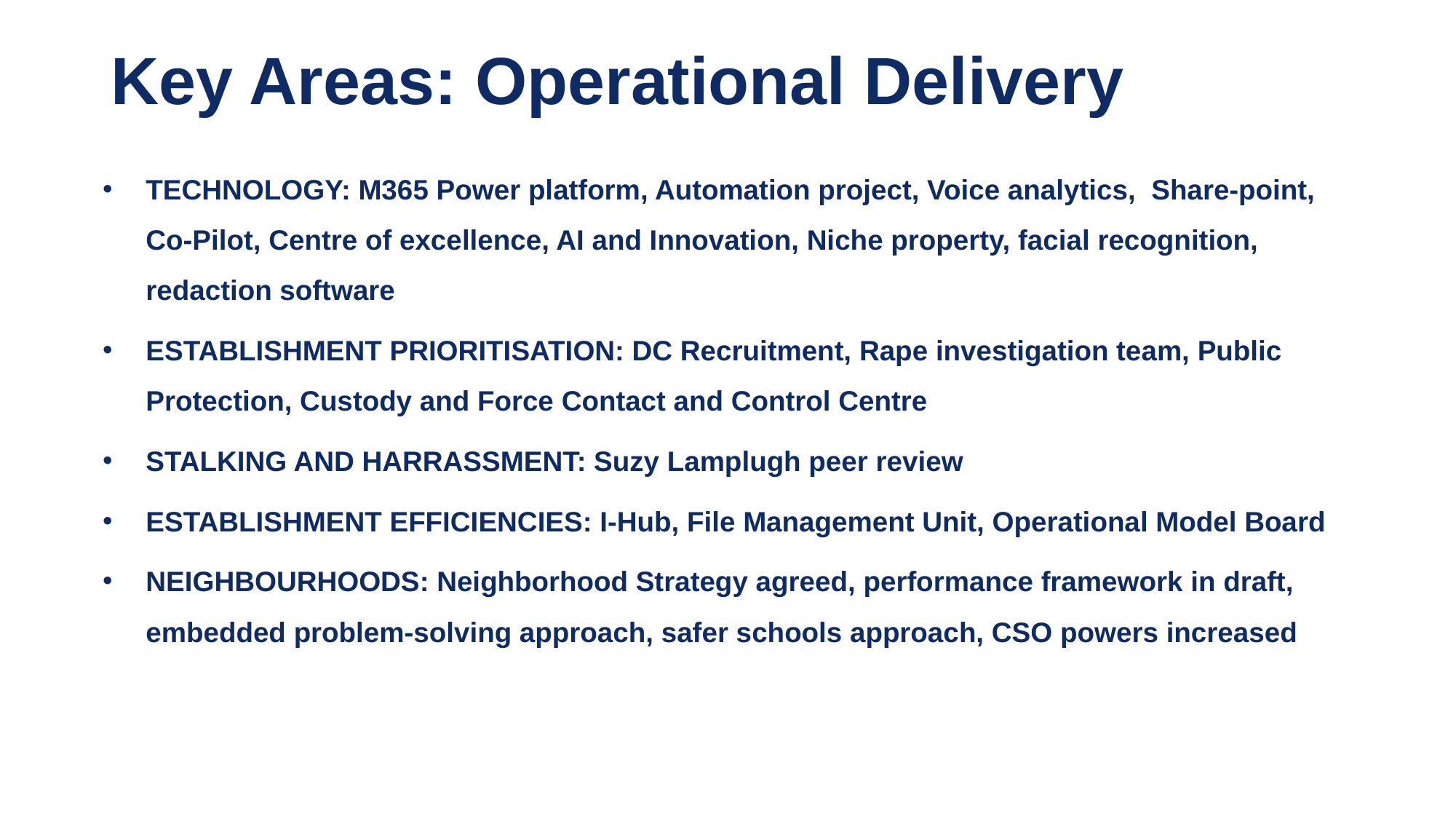

# Key Areas: Operational Delivery
TECHNOLOGY: M365 Power platform, Automation project, Voice analytics,  Share-point, Co-Pilot, Centre of excellence, AI and Innovation, Niche property, facial recognition, redaction software
ESTABLISHMENT PRIORITISATION: DC Recruitment, Rape investigation team, Public Protection, Custody and Force Contact and Control Centre
STALKING AND HARRASSMENT: Suzy Lamplugh peer review
ESTABLISHMENT EFFICIENCIES: I-Hub, File Management Unit, Operational Model Board
NEIGHBOURHOODS: Neighborhood Strategy agreed, performance framework in draft, embedded problem-solving approach, safer schools approach, CSO powers increased